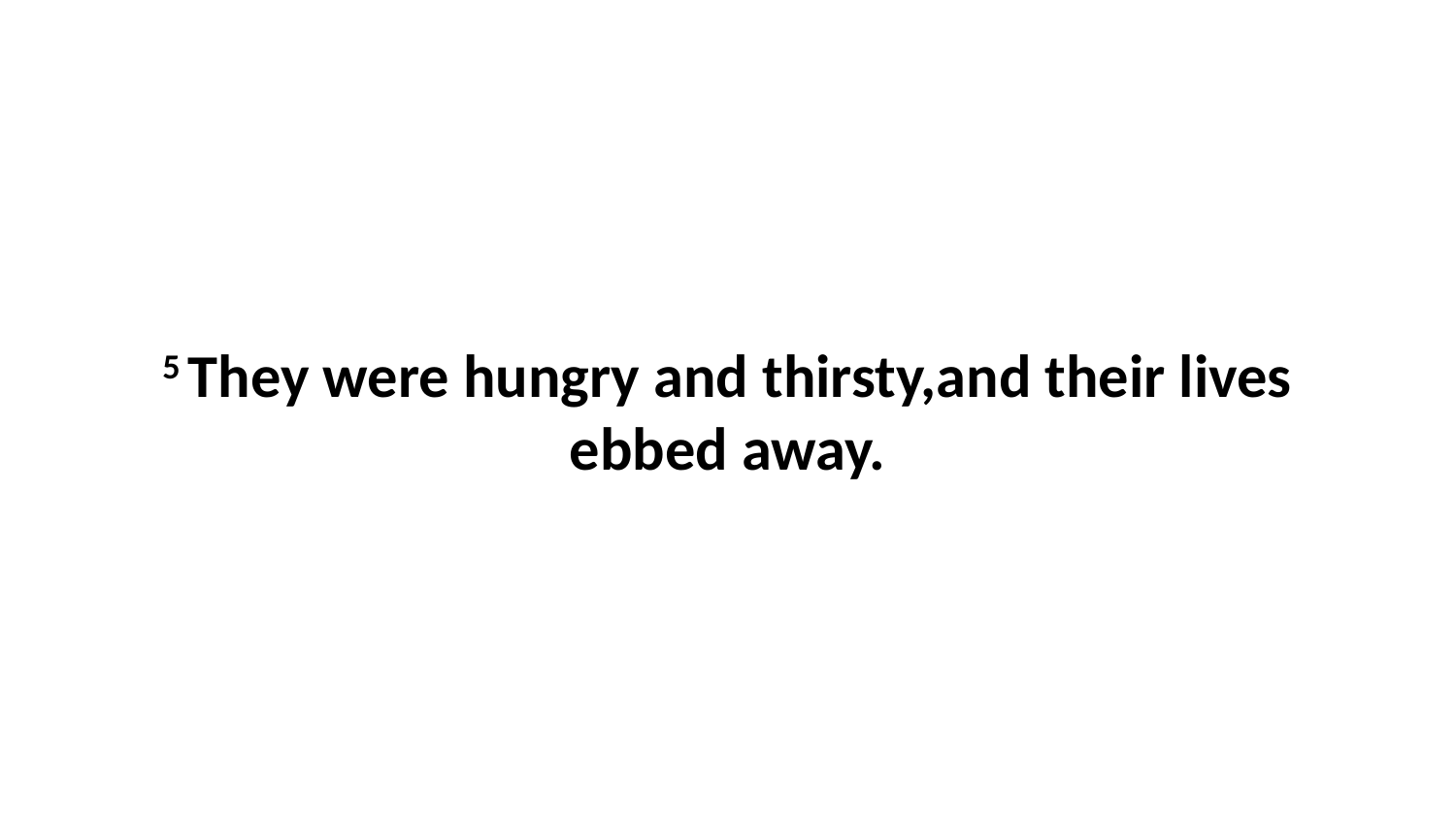

5 They were hungry and thirsty,and their lives ebbed away.